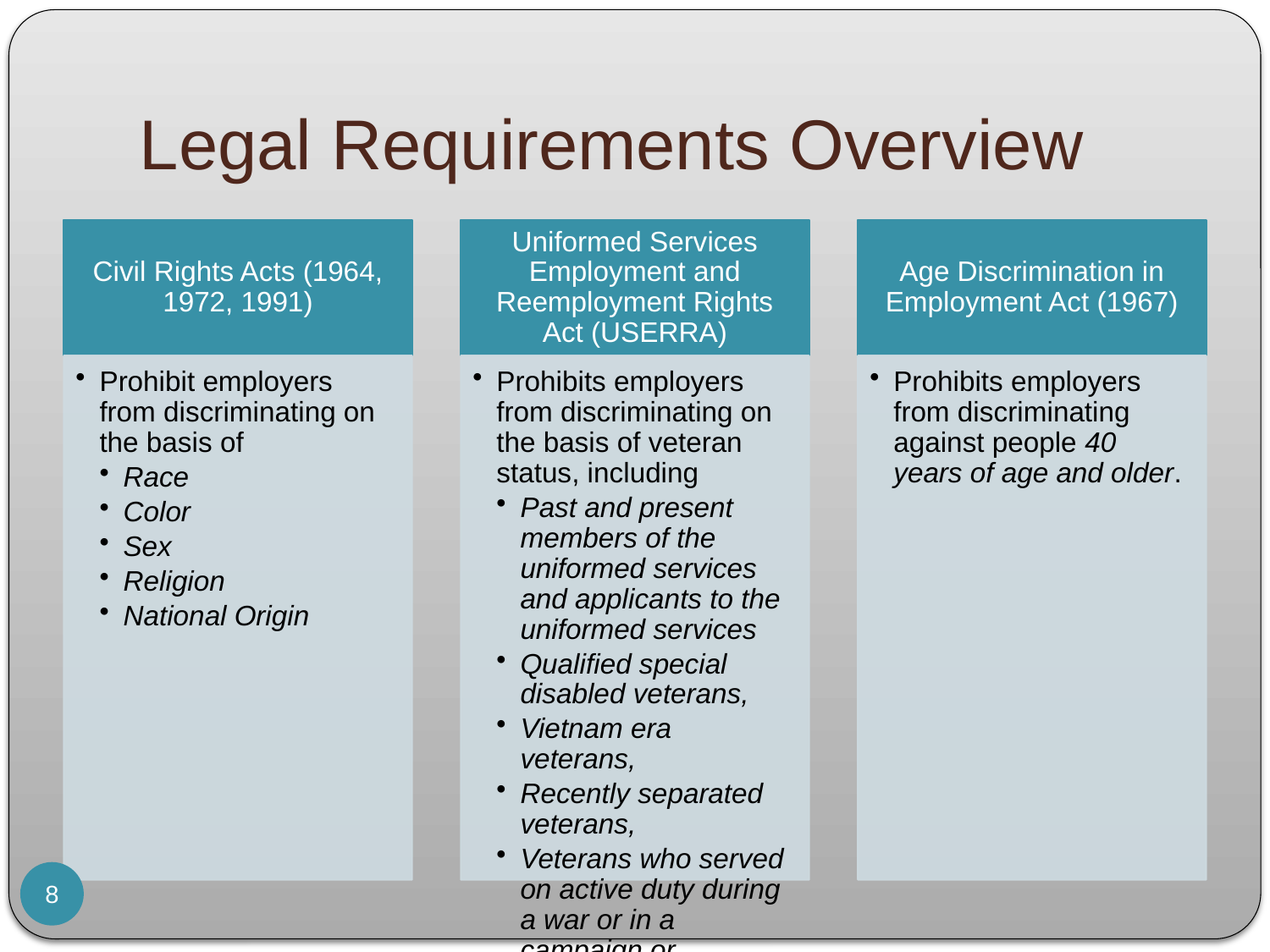

# Legal Requirements Overview
Civil Rights Acts (1964, 1972, 1991)
Prohibit employers from discriminating on the basis of
Race
Color
Sex
Religion
National Origin
Uniformed Services Employment and Reemployment Rights Act (USERRA)
Prohibits employers from discriminating on the basis of veteran status, including
Past and present members of the uniformed services and applicants to the uniformed services
Qualified special disabled veterans,
Vietnam era veterans,
Recently separated veterans,
Veterans who served on active duty during a war or in a campaign or expedition for which a campaign badge has been authorized
Age Discrimination in Employment Act (1967)
Prohibits employers from discriminating against people 40 years of age and older.
8